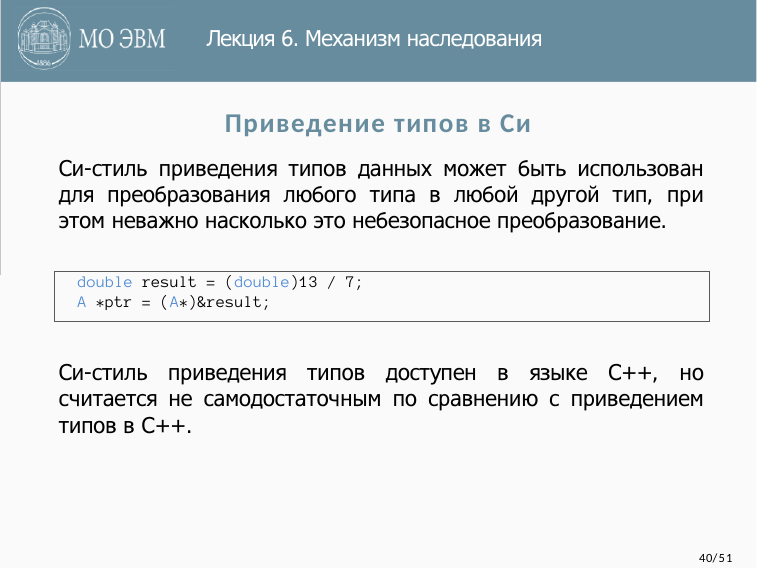

Лекция 6. Механизм наследования
Приведение типов в Си
Си-стиль приведения типов данных может быть использован для преобразования любого типа в любой другой тип, при этом неважно насколько это небезопасное преобразование.
double result = (double)13 / 7;
A *ptr = (A*)&result;

Си-стиль приведения типов доступен в языке С++, но считается не самодостаточным по сравнению с приведением типов в С++.
40/51